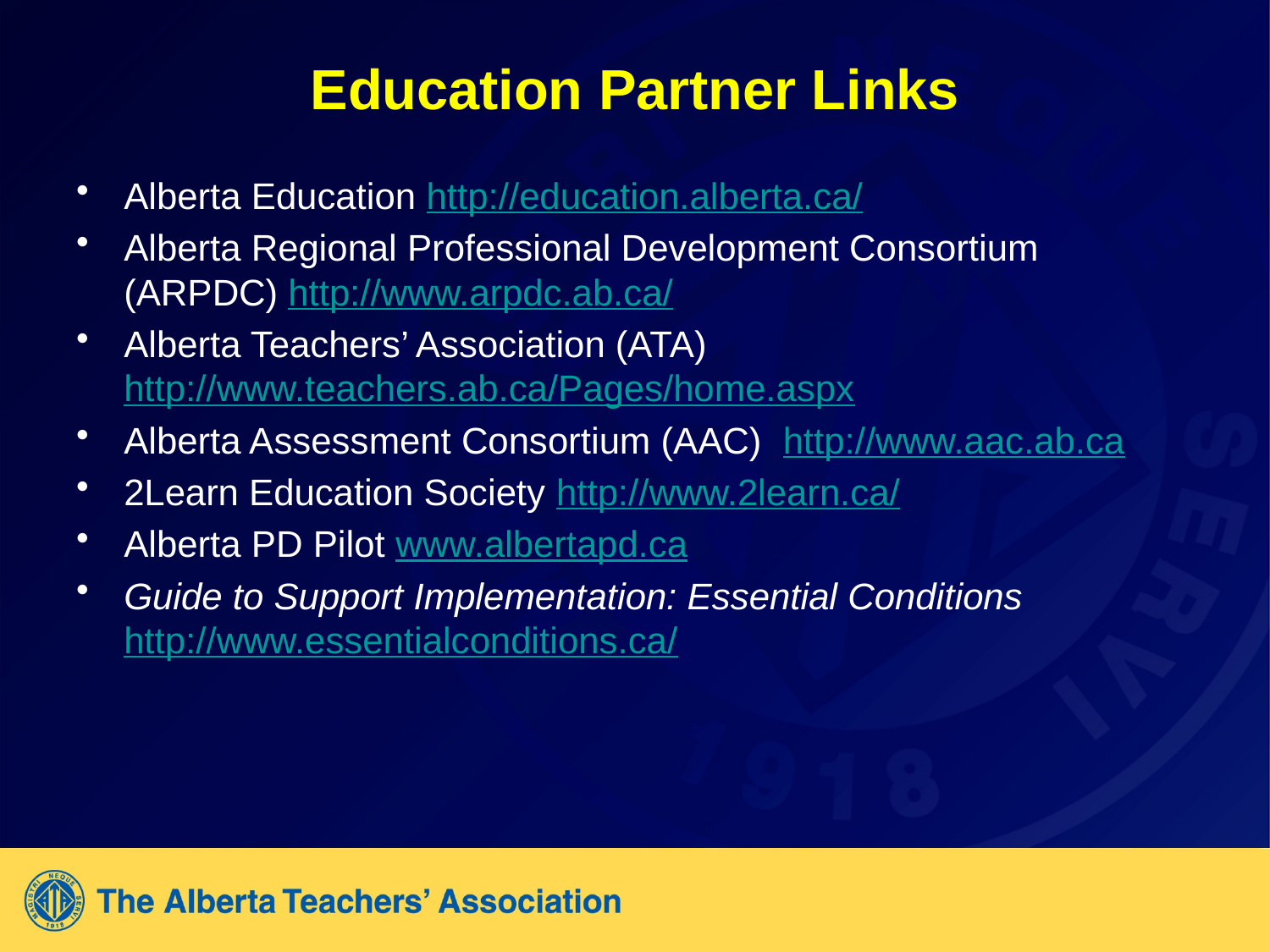

# Education Partner Links
Alberta Education http://education.alberta.ca/
Alberta Regional Professional Development Consortium (ARPDC) http://www.arpdc.ab.ca/
Alberta Teachers’ Association (ATA) http://www.teachers.ab.ca/Pages/home.aspx
Alberta Assessment Consortium (AAC)  http://www.aac.ab.ca
2Learn Education Society http://www.2learn.ca/
Alberta PD Pilot www.albertapd.ca
Guide to Support Implementation: Essential Conditions http://www.essentialconditions.ca/